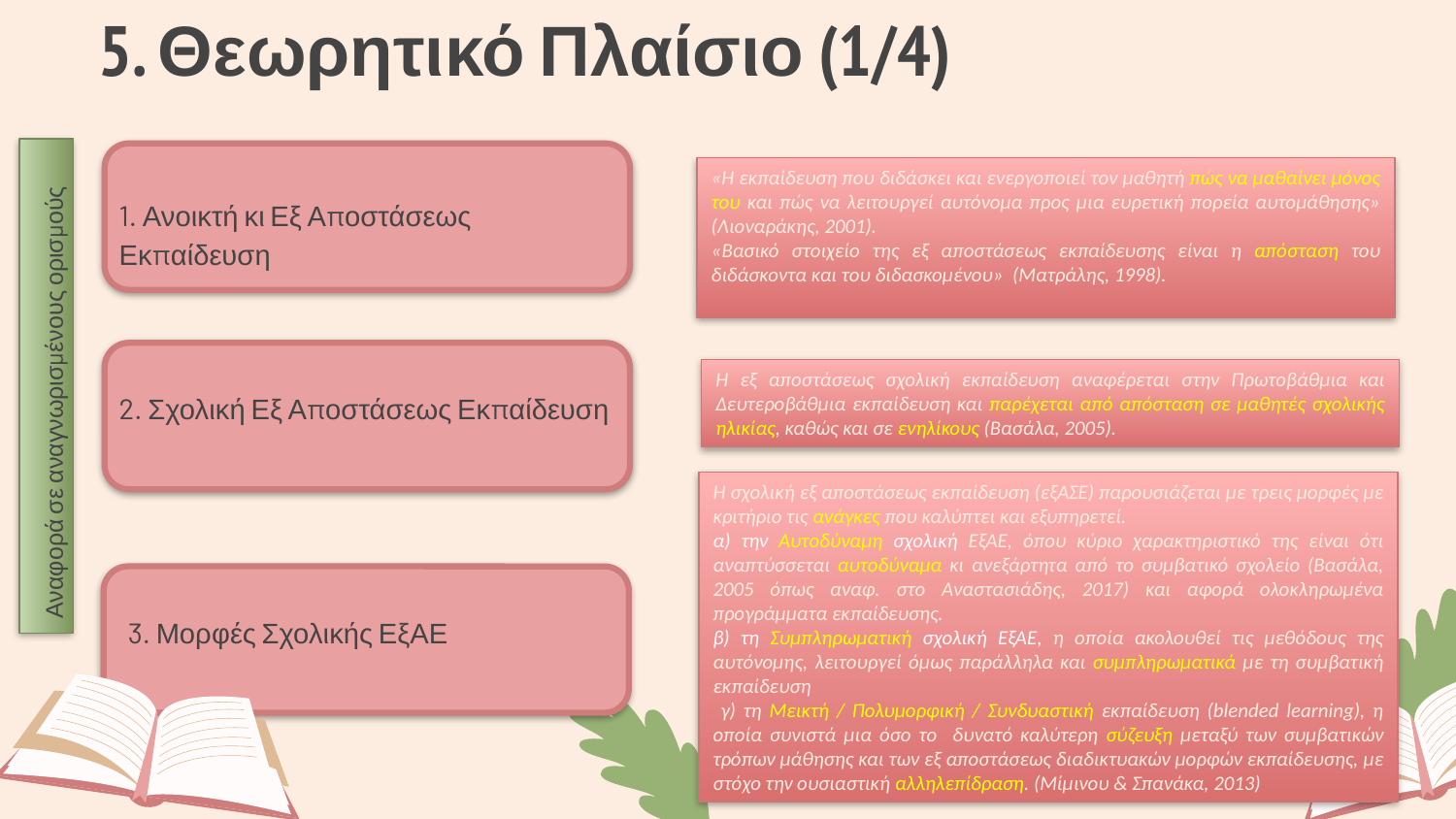

5. Θεωρητικό Πλαίσιο (1/4)

«H εκπαίδευση που διδάσκει και ενεργοποιεί τον μαθητή πώς να μαθαίνει μόνος του και πώς να λειτουργεί αυτόνομα προς μια ευρετική πορεία αυτομάθησης» (Λιοναράκης, 2001).
«Βασικό στοιχείο της εξ αποστάσεως εκπαίδευσης είναι η απόσταση του διδάσκοντα και του διδασκομένου»  (Ματράλης, 1998).

1. Ανοικτή κι Εξ Αποστάσεως Εκπαίδευση

Αναφορά σε αναγνωρισμένους ορισμούς
Η εξ αποστάσεως σχολική εκπαίδευση αναφέρεται στην Πρωτοβάθμια και Δευτεροβάθμια εκπαίδευση και παρέχεται από απόσταση σε μαθητές σχολικής ηλικίας, καθώς και σε ενηλίκους (Βασάλα, 2005).
2. Σχολική Εξ Αποστάσεως Εκπαίδευση
Η σχολική εξ αποστάσεως εκπαίδευση (εξΑΣΕ) παρουσιάζεται με τρεις μορφές με κριτήριο τις ανάγκες που καλύπτει και εξυπηρετεί.
α) την Αυτοδύναμη σχολική ΕξΑΕ, όπου κύριο χαρακτηριστικό της είναι ότι αναπτύσσεται αυτοδύναμα κι ανεξάρτητα από το συμβατικό σχολείο (Βασάλα, 2005 όπως αναφ. στο Αναστασιάδης, 2017) και αφορά ολοκληρωμένα προγράμματα εκπαίδευσης.
β) τη Συμπληρωματική σχολική ΕξΑΕ, η οποία ακολουθεί τις μεθόδους της αυτόνομης, λειτουργεί όμως παράλληλα και συμπληρωματικά με τη συμβατική εκπαίδευση
 γ) τη Μεικτή / Πολυμορφική / Συνδυαστική εκπαίδευση (blended learning), η οποία συνιστά μια όσο το  δυνατό καλύτερη σύζευξη μεταξύ των συμβατικών τρόπων μάθησης και των εξ αποστάσεως διαδικτυακών μορφών εκπαίδευσης, με στόχο την ουσιαστική αλληλεπίδραση. (Μίμινου & Σπανάκα, 2013)

3. Μορφές Σχολικής ΕξΑΕ